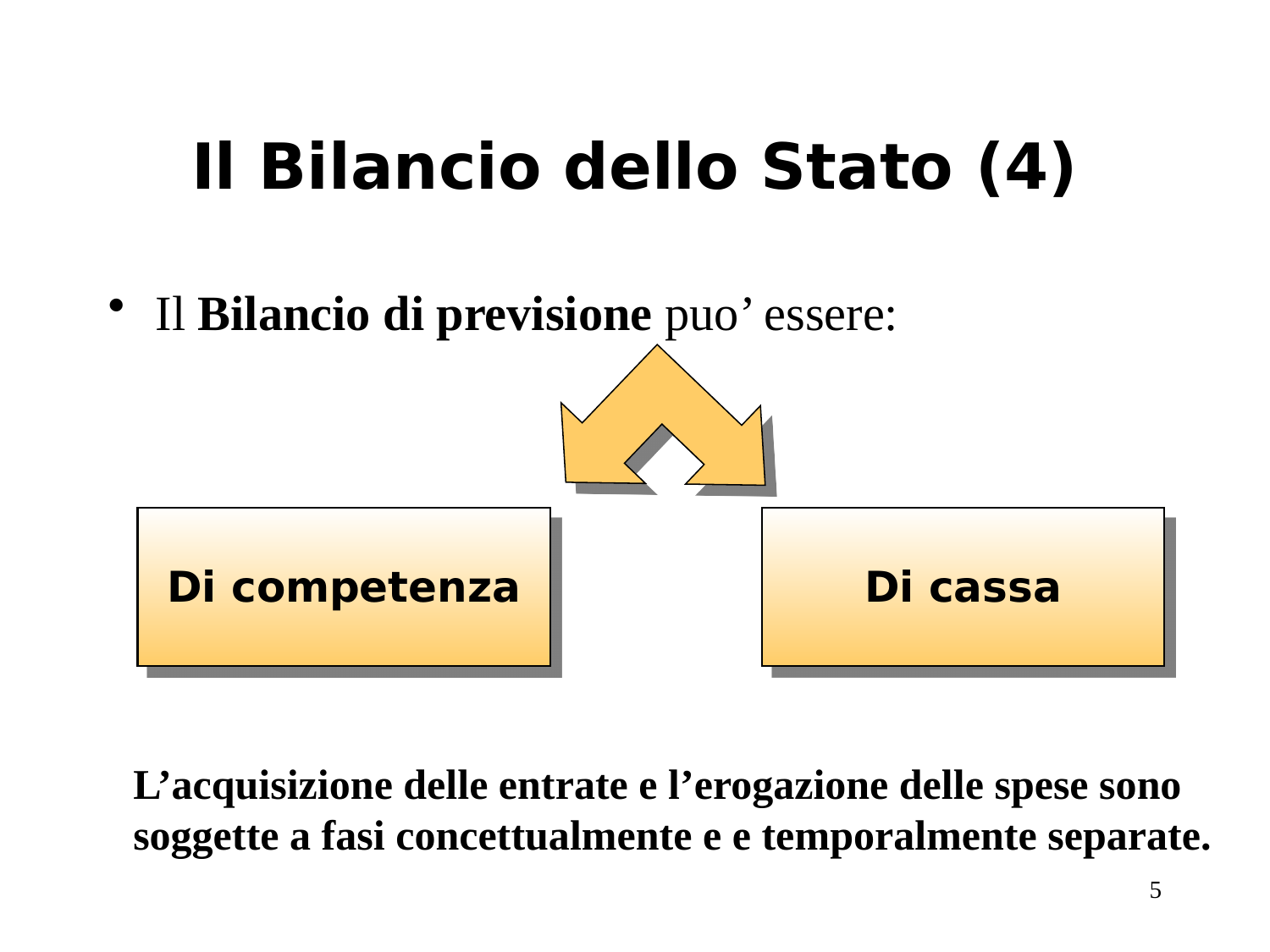

# Il Bilancio dello Stato (4)
Il Bilancio di previsione puo’ essere:

Di competenza

Di cassa

L’acquisizione delle entrate e l’erogazione delle spese sono
soggette a fasi concettualmente e e temporalmente separate.
5